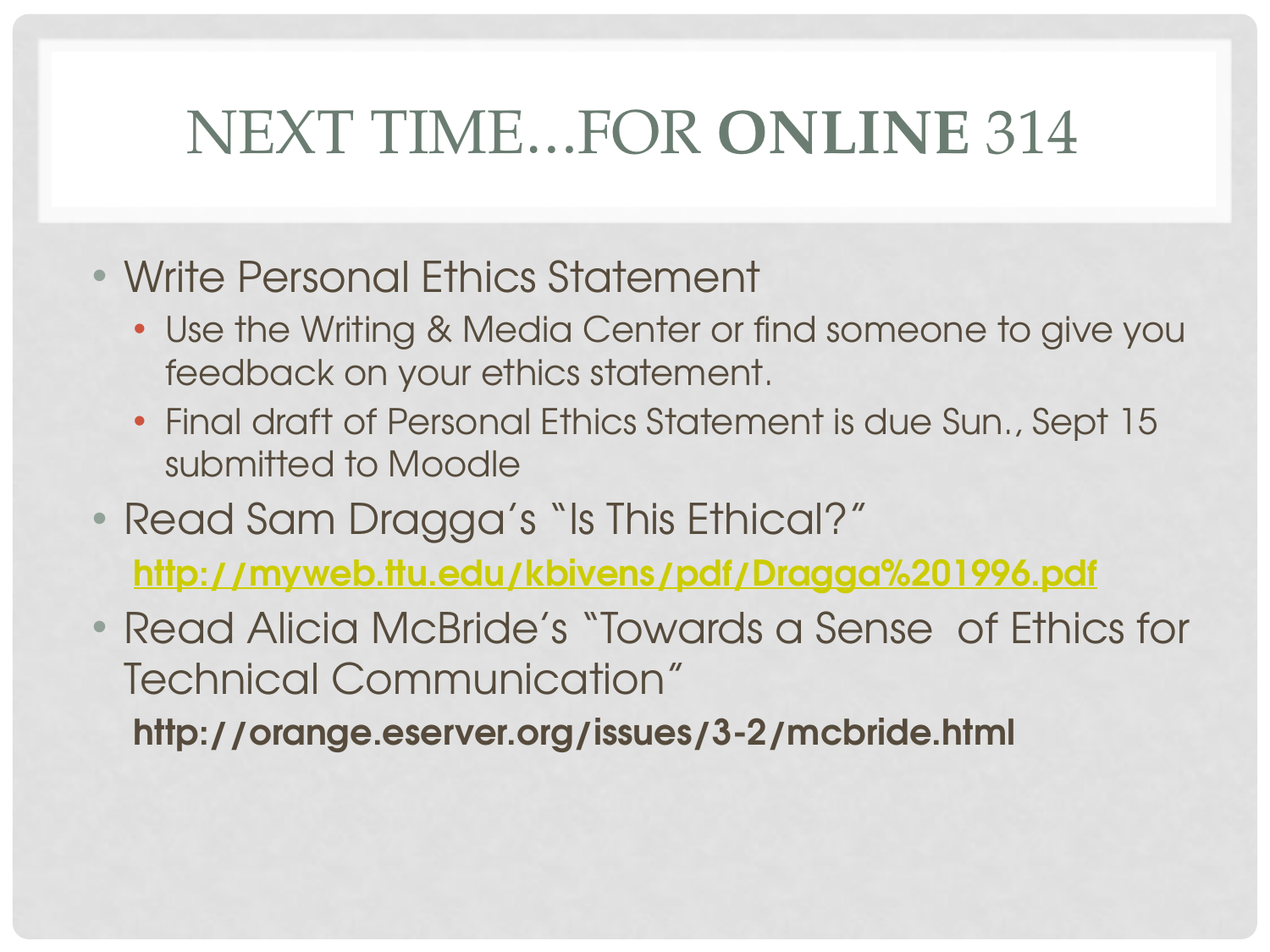

# Next Time…for Online 314
Write Personal Ethics Statement
Use the Writing & Media Center or find someone to give you feedback on your ethics statement.
Final draft of Personal Ethics Statement is due Sun., Sept 15 submitted to Moodle
Read Sam Dragga’s “Is This Ethical?”
http://myweb.ttu.edu/kbivens/pdf/Dragga%201996.pdf
Read Alicia McBride’s “Towards a Sense  of Ethics for Technical Communication”
http://orange.eserver.org/issues/3-2/mcbride.html